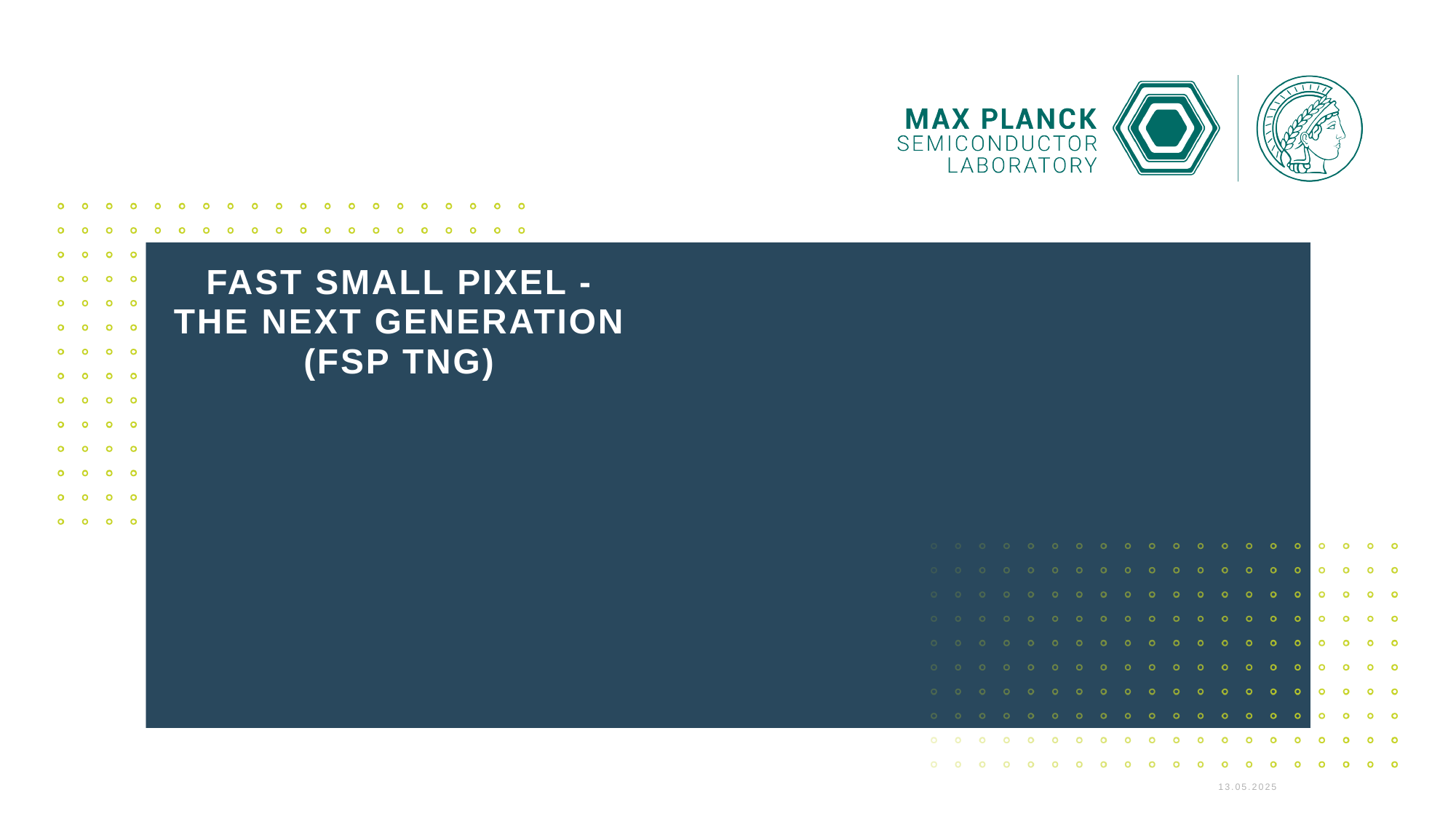

# Fast Small Pixel - The next Generation (FSP TNG)
13.05.2025